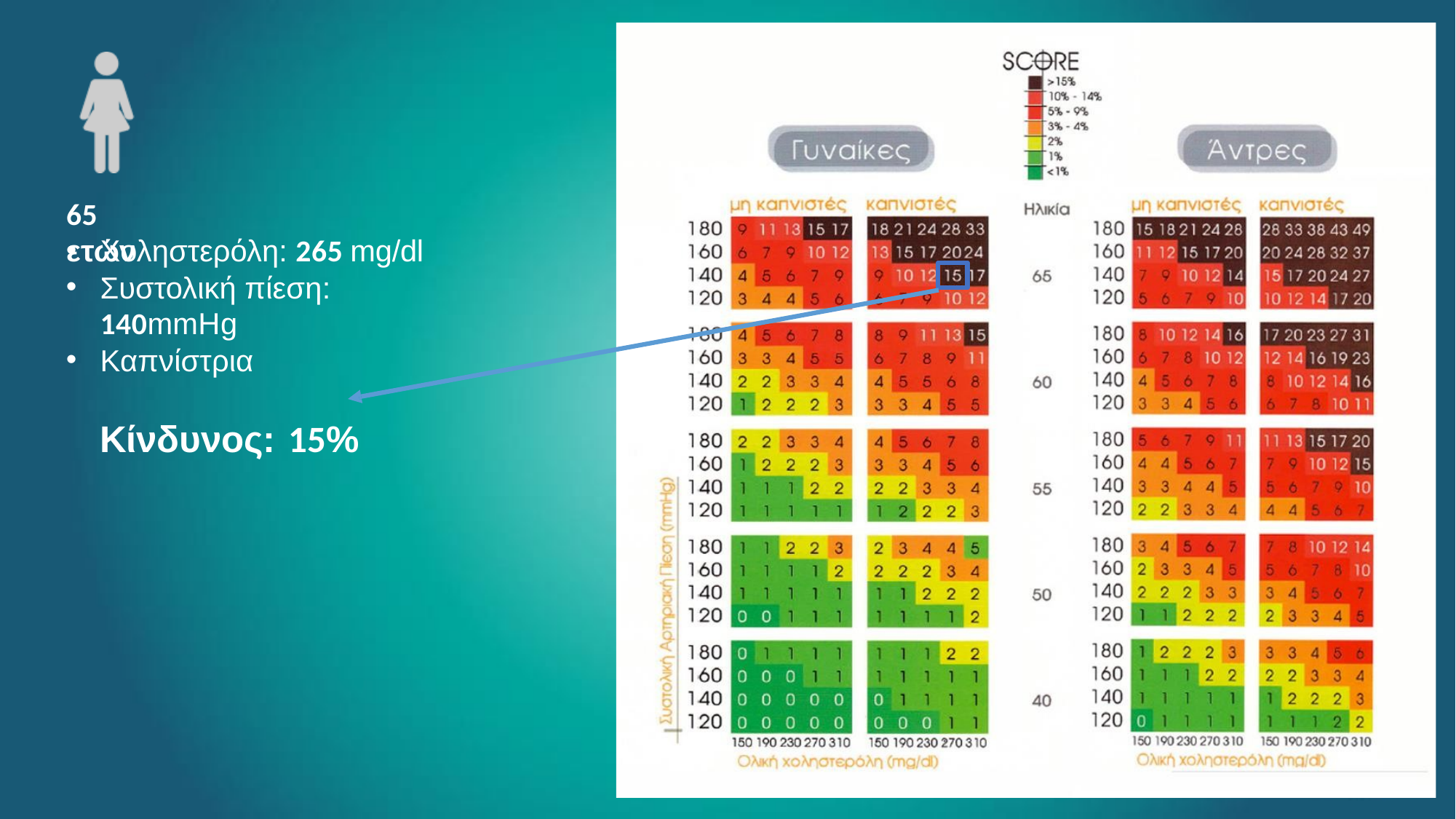

# 65 ετών
Χοληστερόλη: 265 mg/dl
Συστολική πίεση: 140mmHg
Καπνίστρια

Κίνδυνος: 15%